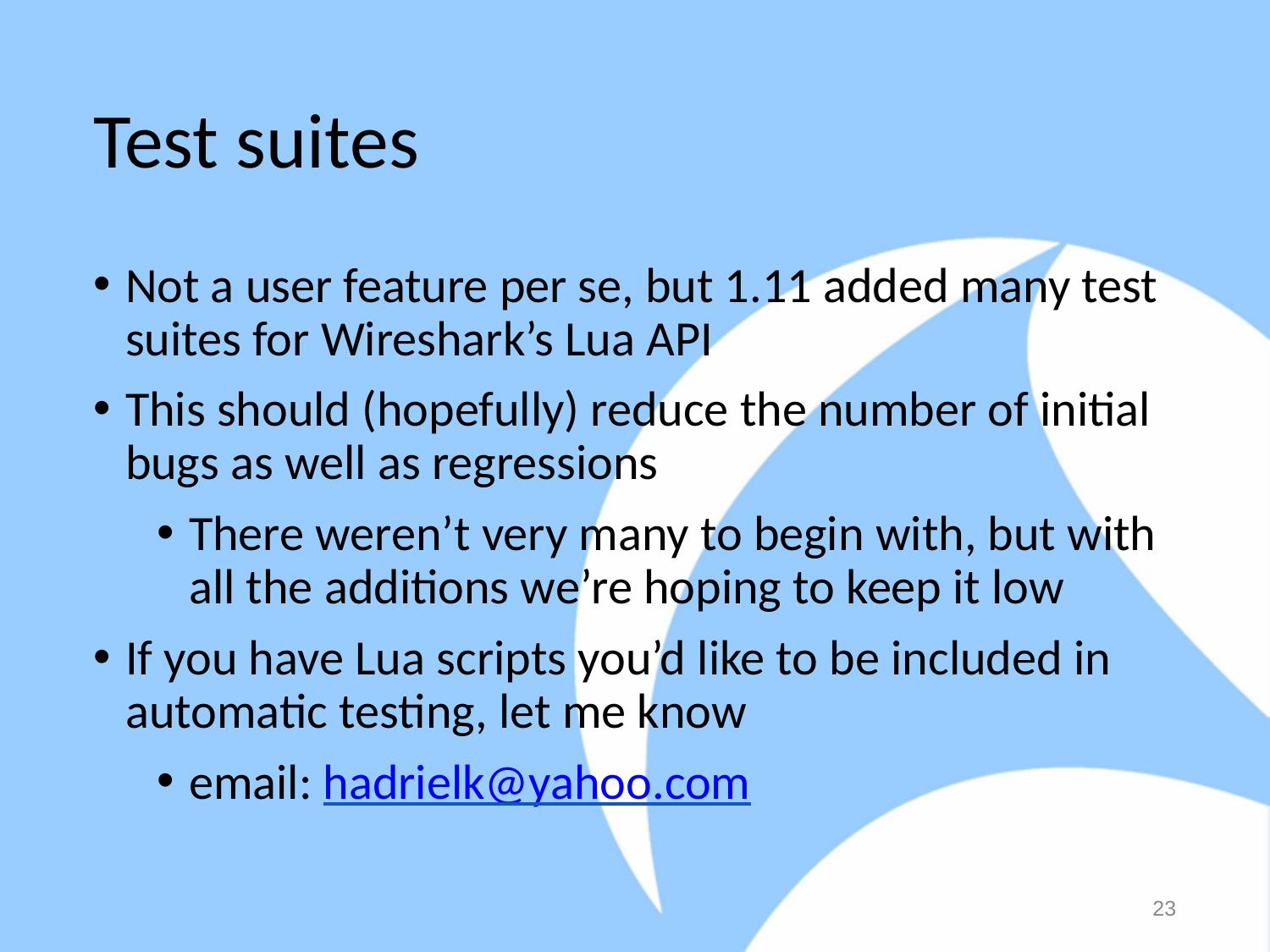

# Test suites
Not a user feature per se, but 1.11 added many test suites for Wireshark’s Lua API
This should (hopefully) reduce the number of initial bugs as well as regressions
There weren’t very many to begin with, but with all the additions we’re hoping to keep it low
If you have Lua scripts you’d like to be included in automatic testing, let me know
email: hadrielk@yahoo.com
23